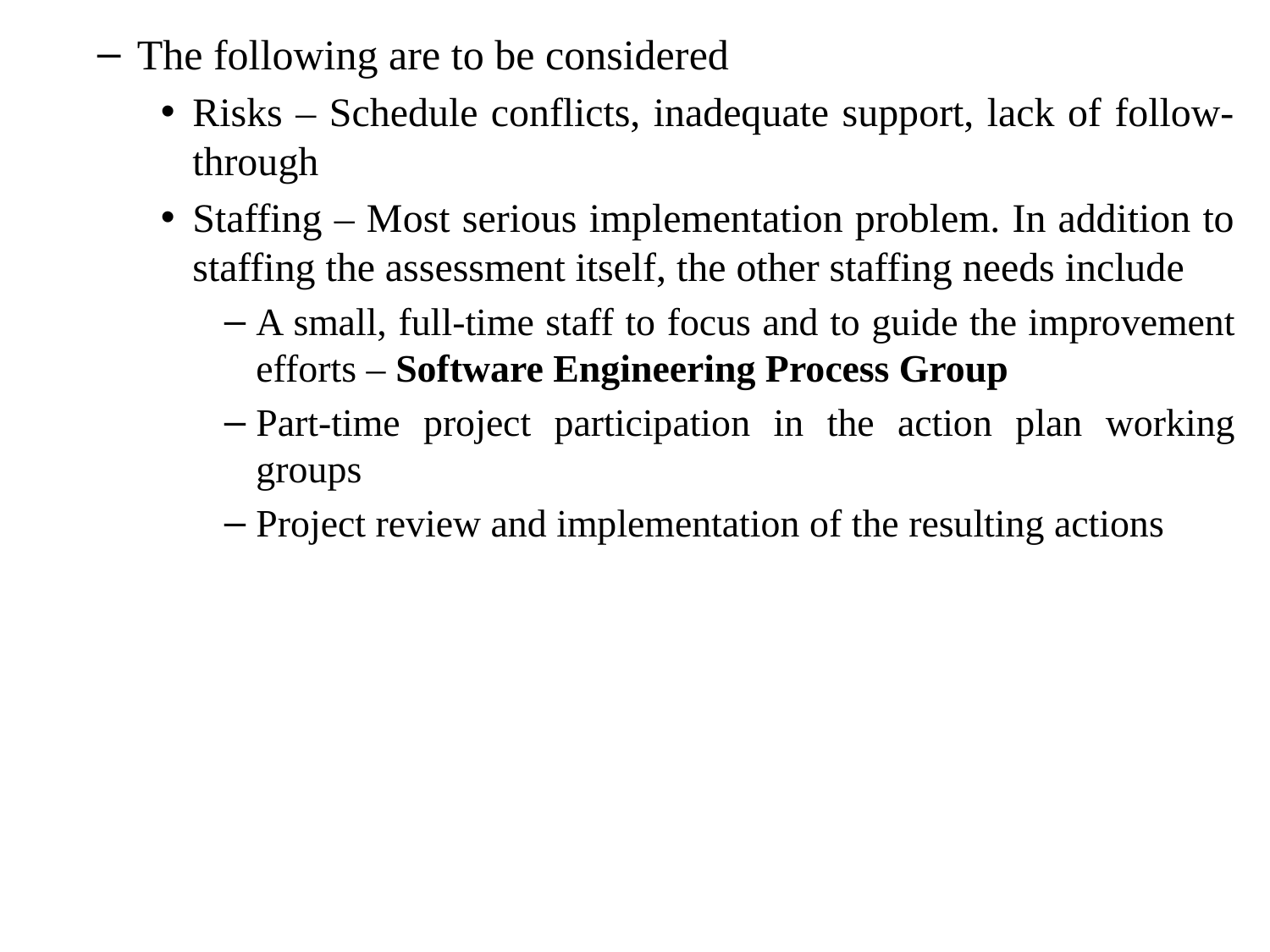

The following are to be considered
Risks – Schedule conflicts, inadequate support, lack of follow-through
Staffing – Most serious implementation problem. In addition to staffing the assessment itself, the other staffing needs include
A small, full-time staff to focus and to guide the improvement efforts – Software Engineering Process Group
Part-time project participation in the action plan working groups
Project review and implementation of the resulting actions